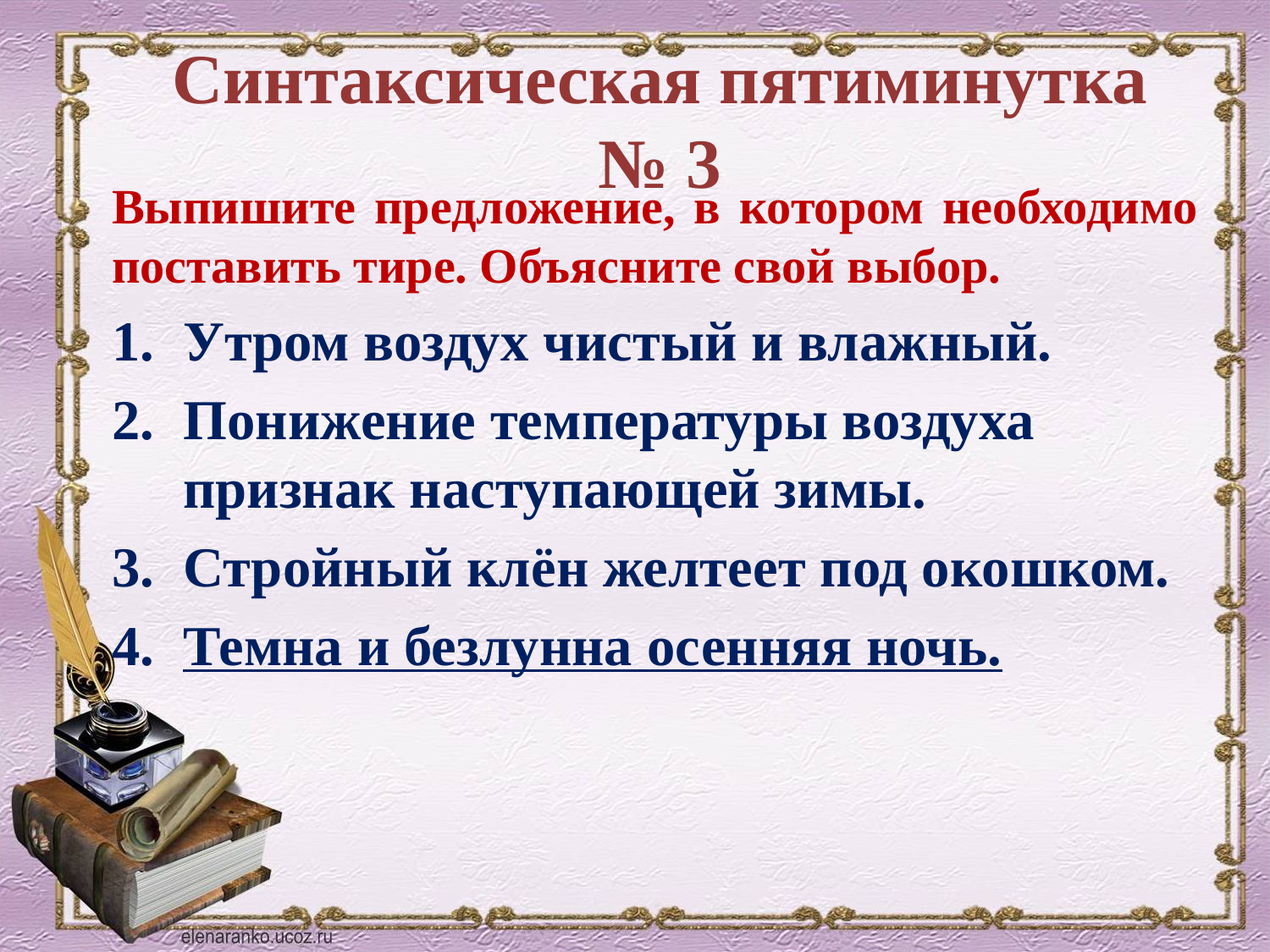

# Синтаксическая пятиминутка № 3
Выпишите предложение, в котором необходимо поставить тире. Объясните свой выбор.
Утром воздух чистый и влажный.
Понижение температуры воздуха признак наступающей зимы.
Стройный клён желтеет под окошком.
Темна и безлунна осенняя ночь.